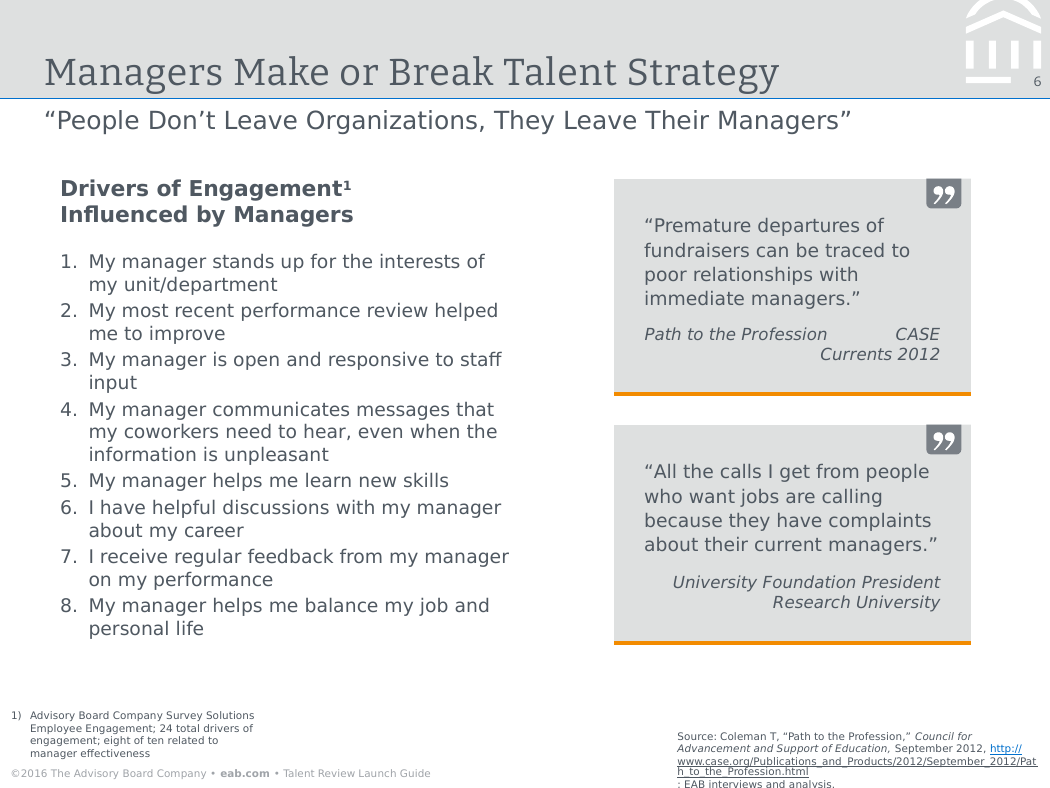

Managers Make or Break Talent Strategy
“People Don’t Leave Organizations, They Leave Their Managers”
Drivers of Engagement1       Influenced by Managers
| “Premature departures of fundraisers can be traced to poor relationships with immediate managers.” |
| --- |
| Path to the Profession CASE Currents 2012 |

My manager stands up for the interests of my unit/department
My most recent performance review helped me to improve
My manager is open and responsive to staff input
My manager communicates messages that my coworkers need to hear, even when the information is unpleasant
My manager helps me learn new skills
I have helpful discussions with my manager about my career
I receive regular feedback from my manager on my performance
My manager helps me balance my job and personal life
| “All the calls I get from people who want jobs are calling because they have complaints about their current managers.” |
| --- |
| University Foundation President Research University |

Advisory Board Company Survey Solutions Employee Engagement; 24 total drivers of engagement; eight of ten related to manager effectiveness
Source: Coleman T, “Path to the Profession,” Council for Advancement and Support of Education, September 2012, http://www.case.org/Publications_and_Products/2012/September_2012/Path_to_the_Profession.html; EAB interviews and analysis.